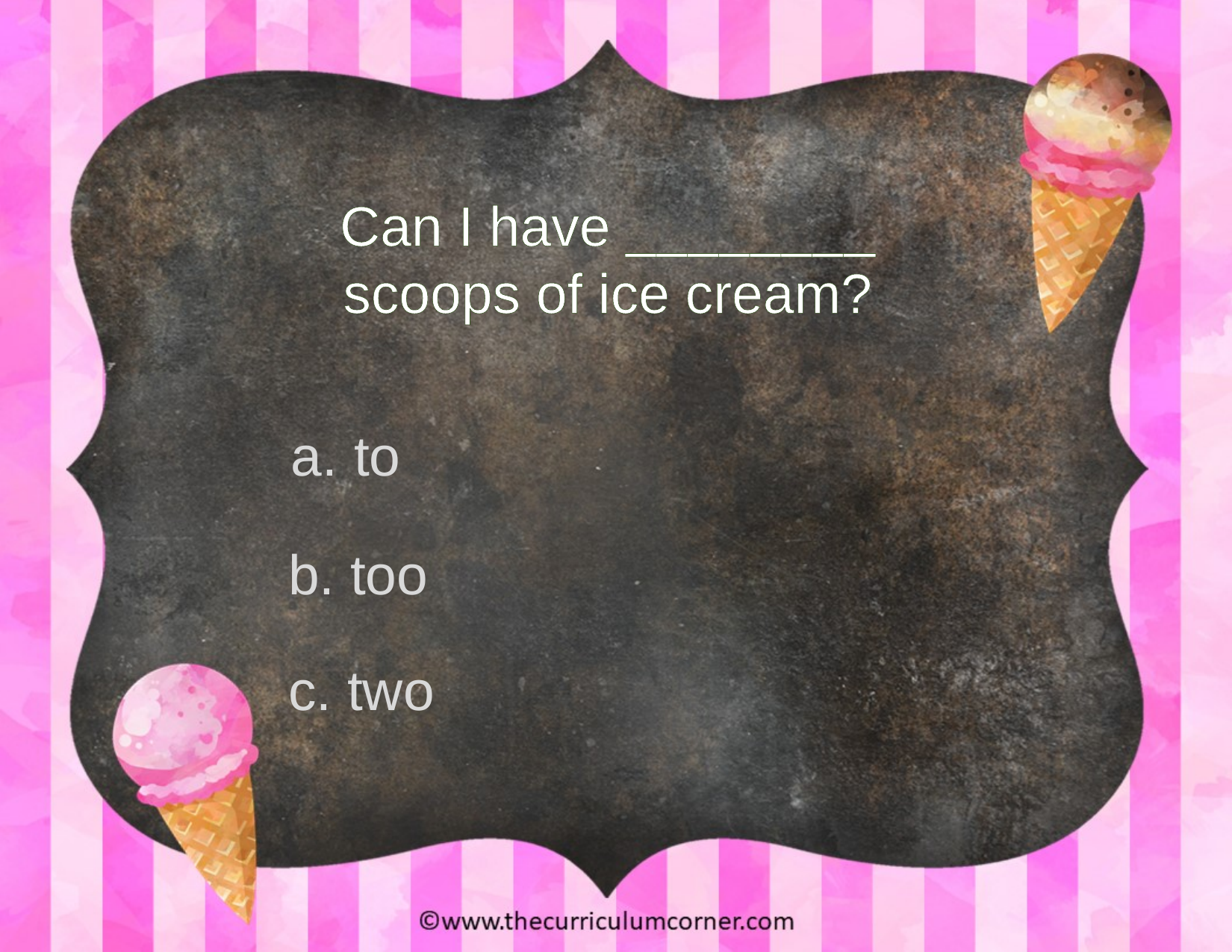

Can I have ________ scoops of ice cream?
to
b. too
c. two